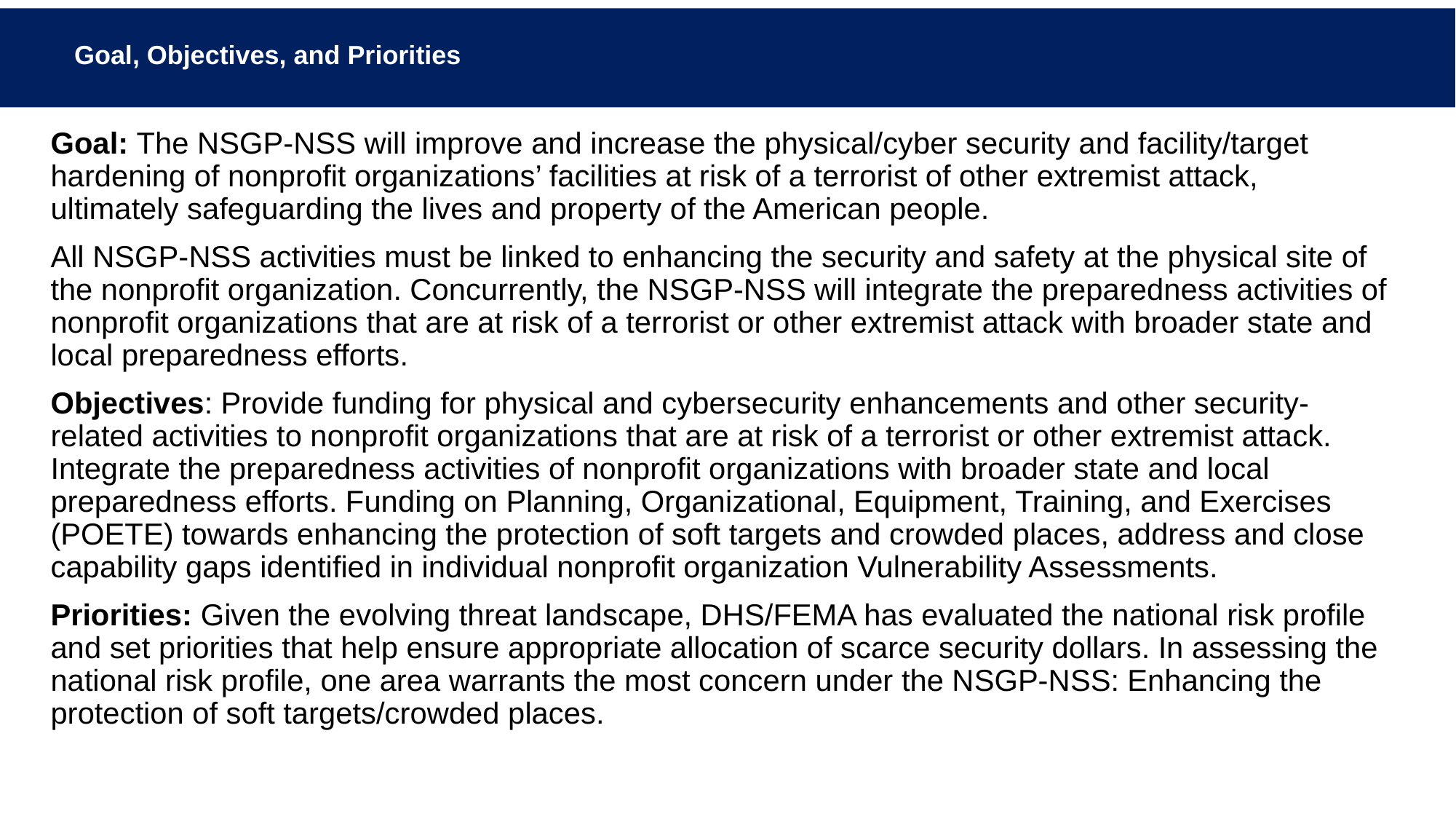

# Goal, Objectives, and Priorities
Goal: The NSGP-NSS will improve and increase the physical/cyber security and facility/target hardening of nonprofit organizations’ facilities at risk of a terrorist of other extremist attack, ultimately safeguarding the lives and property of the American people.
All NSGP-NSS activities must be linked to enhancing the security and safety at the physical site of the nonprofit organization. Concurrently, the NSGP-NSS will integrate the preparedness activities of nonprofit organizations that are at risk of a terrorist or other extremist attack with broader state and local preparedness efforts.
Objectives: Provide funding for physical and cybersecurity enhancements and other security-related activities to nonprofit organizations that are at risk of a terrorist or other extremist attack. Integrate the preparedness activities of nonprofit organizations with broader state and local preparedness efforts. Funding on Planning, Organizational, Equipment, Training, and Exercises (POETE) towards enhancing the protection of soft targets and crowded places, address and close capability gaps identified in individual nonprofit organization Vulnerability Assessments.
Priorities: Given the evolving threat landscape, DHS/FEMA has evaluated the national risk profile and set priorities that help ensure appropriate allocation of scarce security dollars. In assessing the national risk profile, one area warrants the most concern under the NSGP-NSS: Enhancing the protection of soft targets/crowded places.